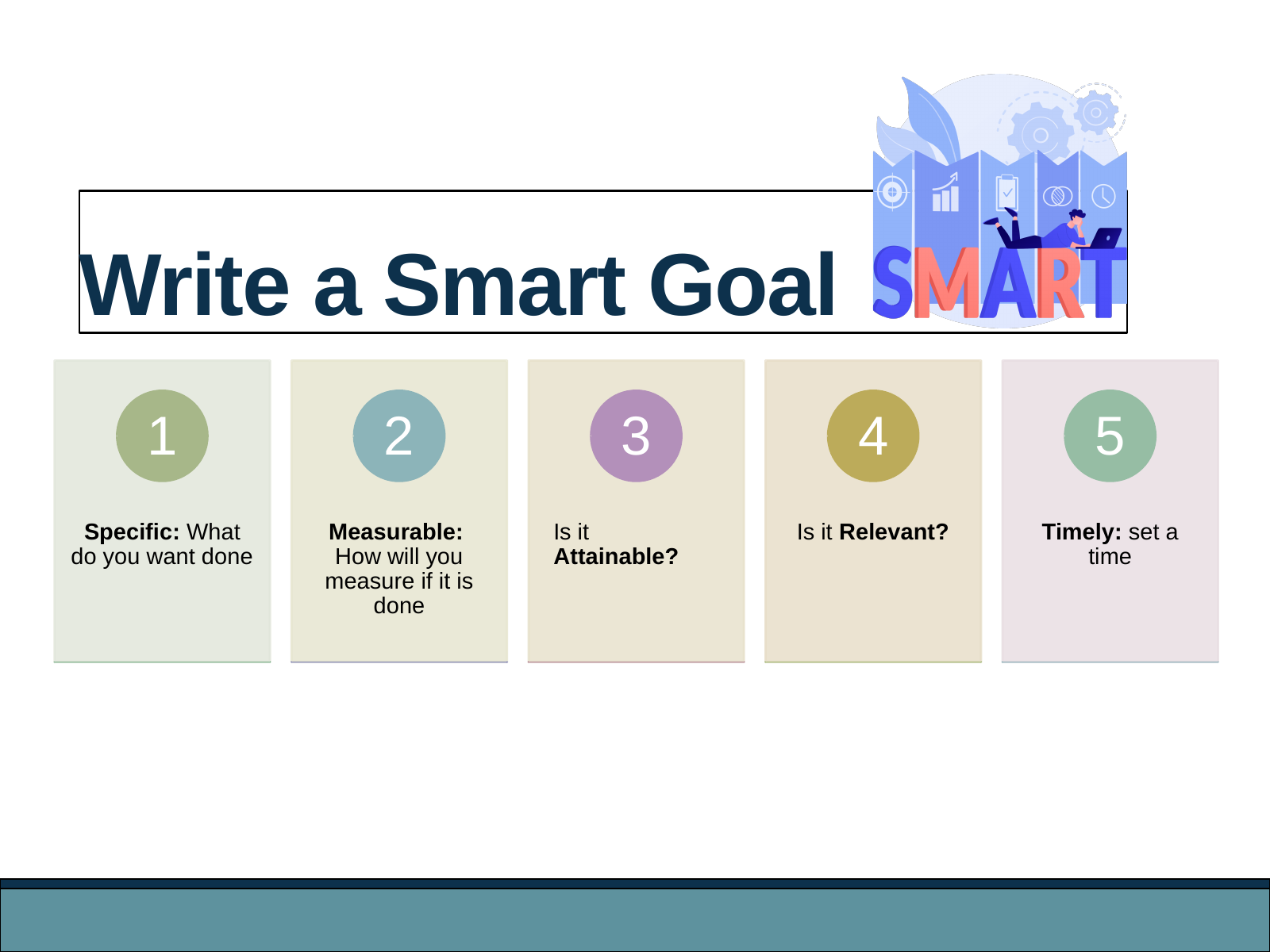

Write a Smart Goal

1

2

3

4

5
Specific: What do you want done
Measurable:  How will you measure if it is done
Is it Attainable?
Is it Relevant?
Timely: set a time